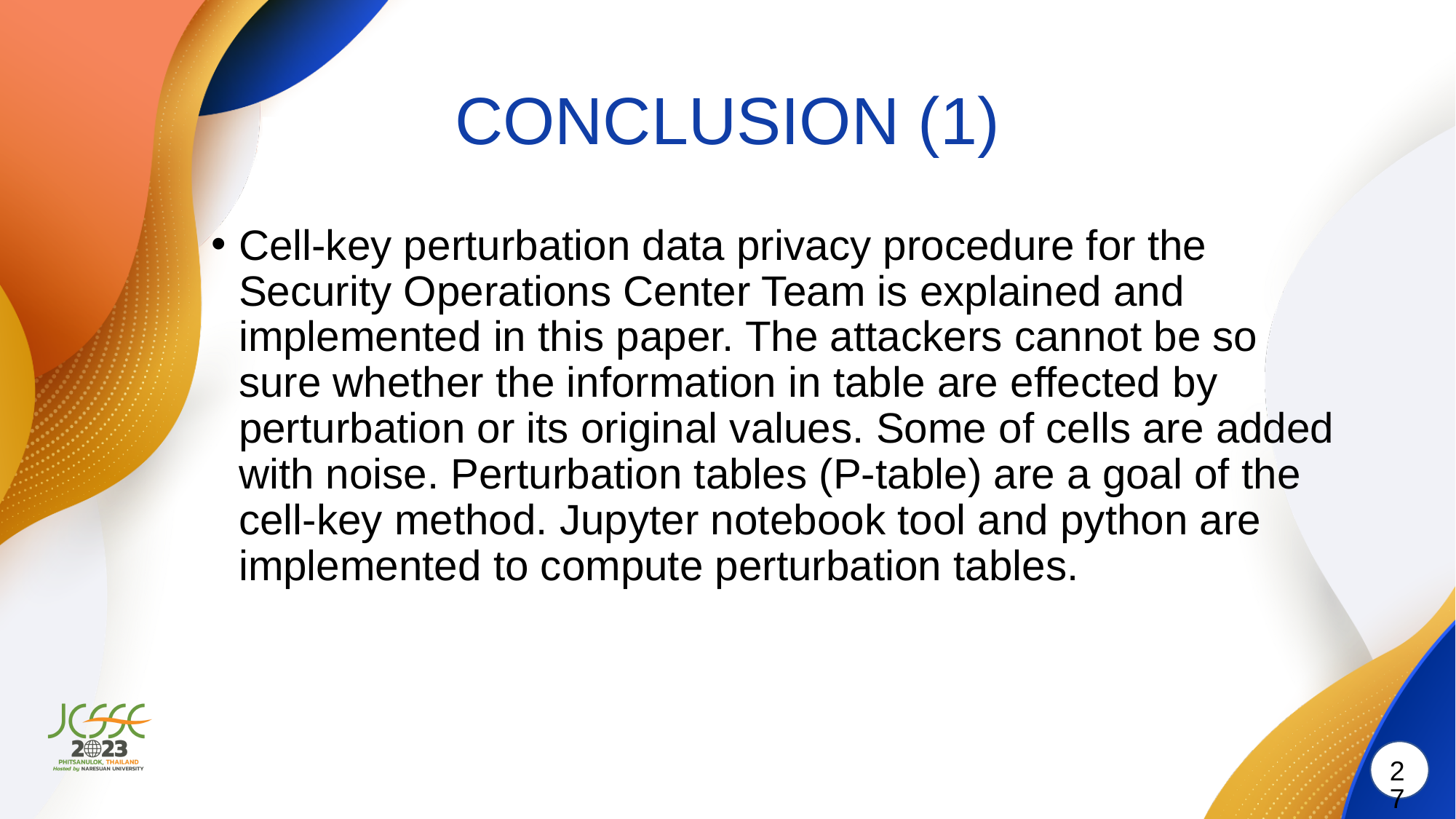

# CONCLUSION (1)
Cell-key perturbation data privacy procedure for the Security Operations Center Team is explained and implemented in this paper. The attackers cannot be so sure whether the information in table are effected by perturbation or its original values. Some of cells are added with noise. Perturbation tables (P-table) are a goal of the cell-key method. Jupyter notebook tool and python are implemented to compute perturbation tables.